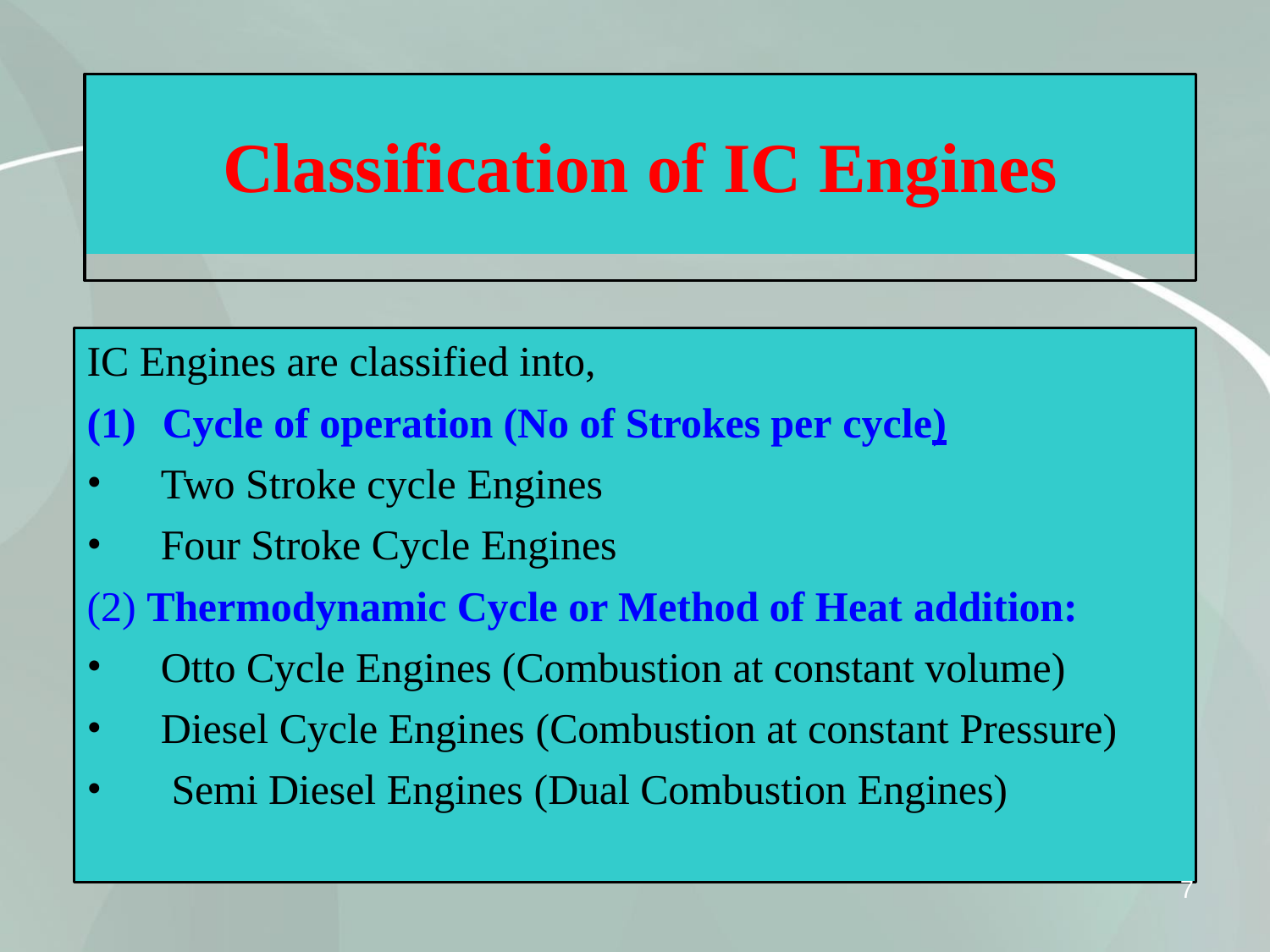

# Classification of IC Engines
IC Engines are classified into,
(1)	Cycle of operation (No of Strokes per cycle)

•
•
Two Stroke cycle Engines  Four Stroke Cycle Engines
(2) Thermodynamic Cycle or Method of Heat addition:
•
•
•
Otto Cycle Engines (Combustion at constant volume)  Diesel Cycle Engines (Combustion at constant Pressure)  Semi Diesel Engines (Dual Combustion Engines)
7